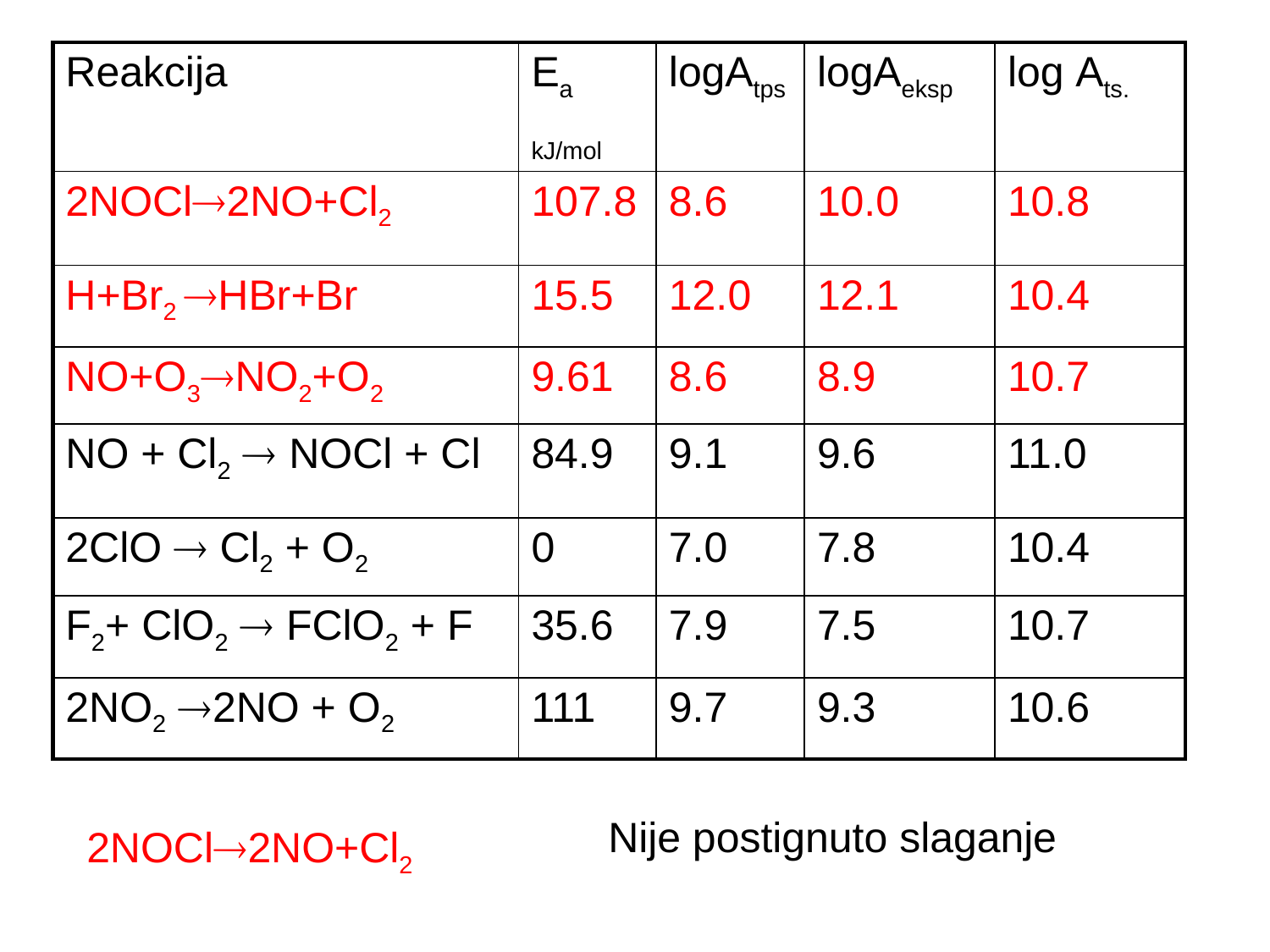

| Reakcija | Ea kJ/mol | logAtps | logAeksp | log Ats. |
| --- | --- | --- | --- | --- |
| 2NOCl→2NO+Cl2 | 107.8 | 8.6 | 10.0 | 10.8 |
| H+Br2 →HBr+Br | 15.5 | 12.0 | 12.1 | 10.4 |
| NO+O3→NO2+O2 | 9.61 | 8.6 | 8.9 | 10.7 |
| NO + Cl2 → NOCl + Cl | 84.9 | 9.1 | 9.6 | 11.0 |
| 2ClO → Cl2 + O2 | 0 | 7.0 | 7.8 | 10.4 |
| F2+ ClO2 → FClO2 + F | 35.6 | 7.9 | 7.5 | 10.7 |
| 2NO2 →2NO + O2 | 111 | 9.7 | 9.3 | 10.6 |
Nije postignuto slaganje
2NOCl→2NO+Cl2